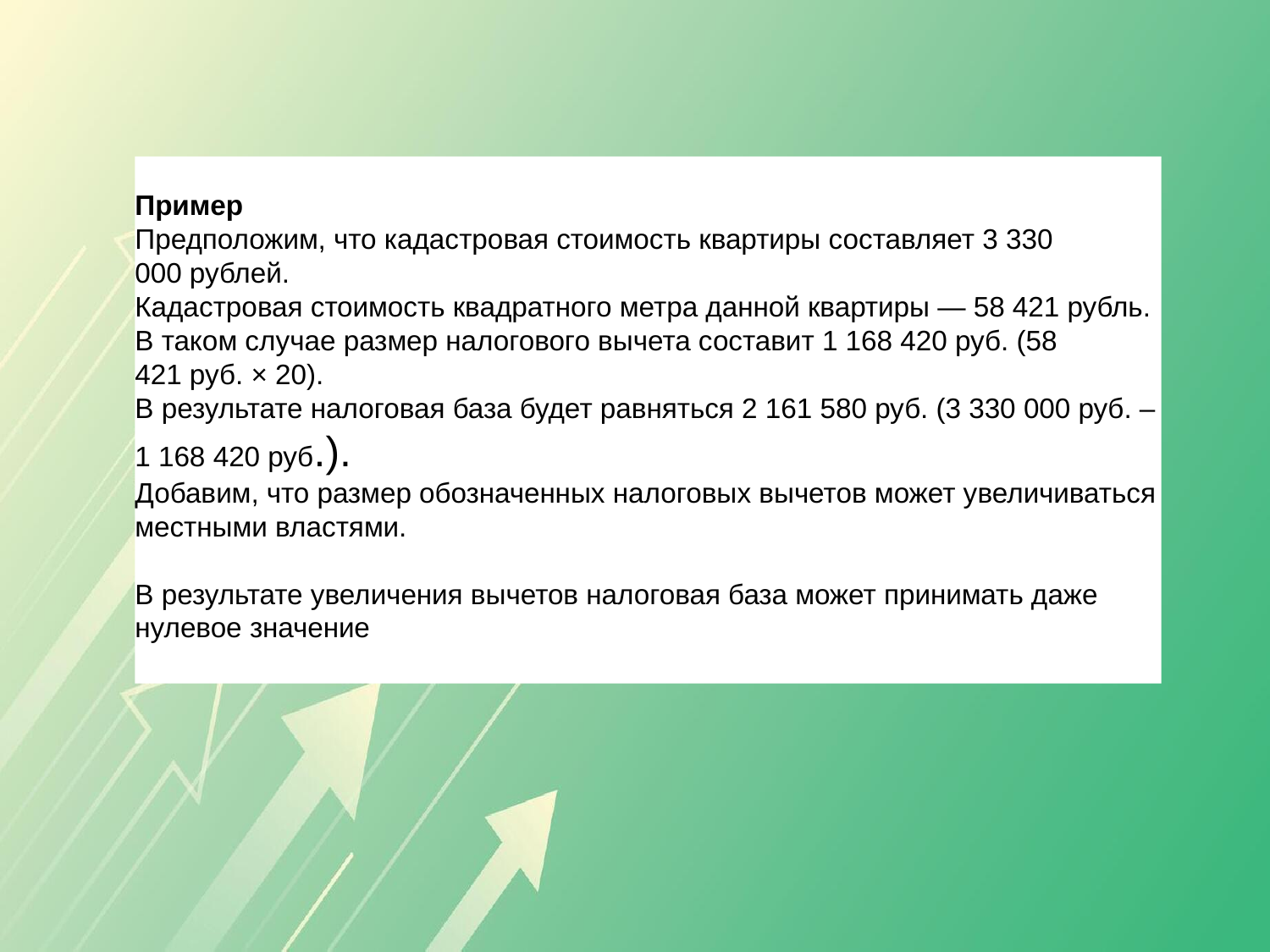

Пример
Предположим, что кадастровая стоимость квартиры составляет 3 330 000 рублей.
Кадастровая стоимость квадратного метра данной квартиры — 58 421 рубль.
В таком случае размер налогового вычета составит 1 168 420 руб. (58 421 руб. × 20).
В результате налоговая база будет равняться 2 161 580 руб. (3 330 000 руб. – 1 168 420 руб.).
Добавим, что размер обозначенных налоговых вычетов может увеличиваться местными властями.

В результате увеличения вычетов налоговая база может принимать даже нулевое значение